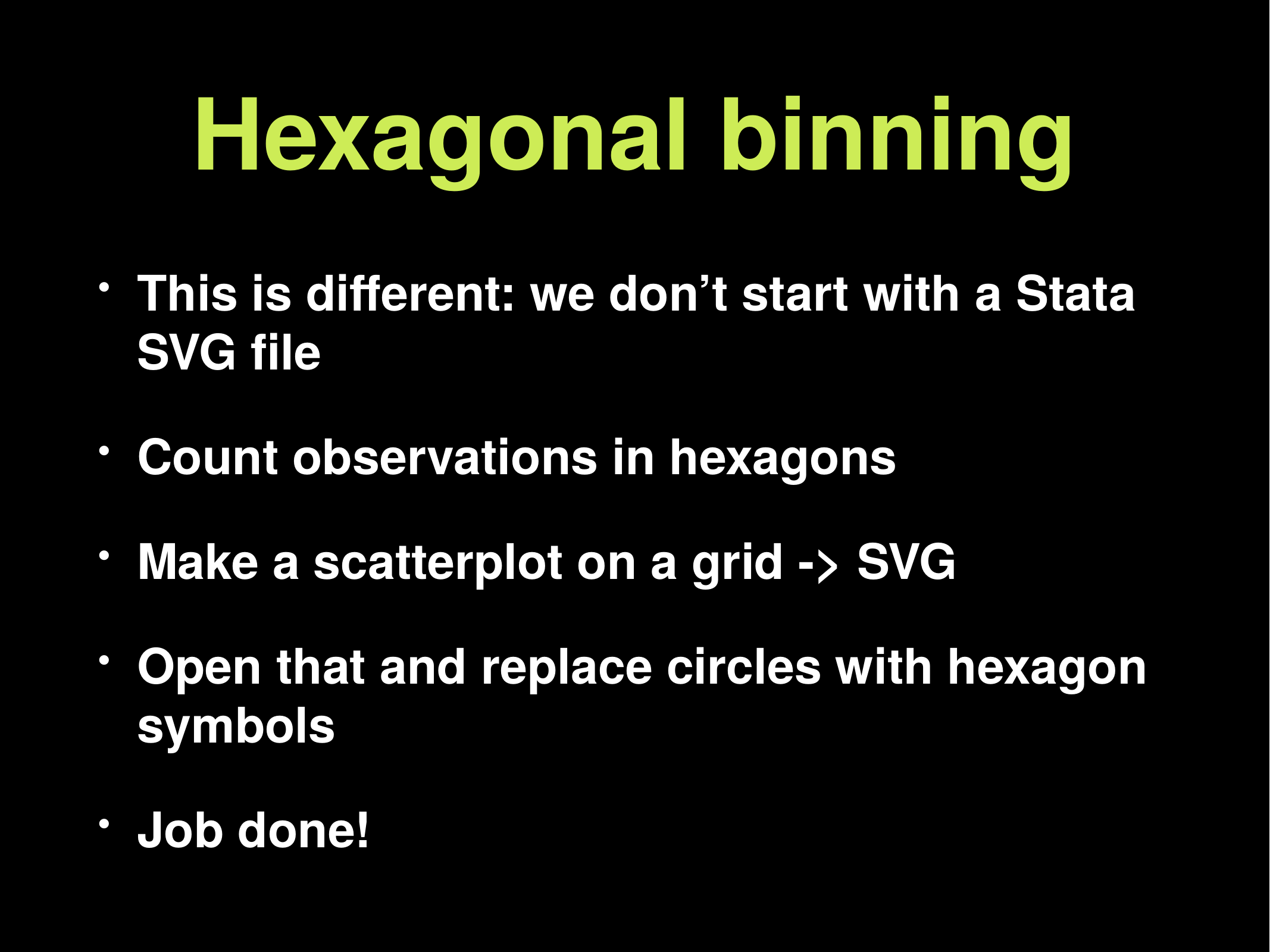

# Hexagonal binning
This is different: we don’t start with a Stata SVG file
Count observations in hexagons
Make a scatterplot on a grid -> SVG
Open that and replace circles with hexagon symbols
Job done!